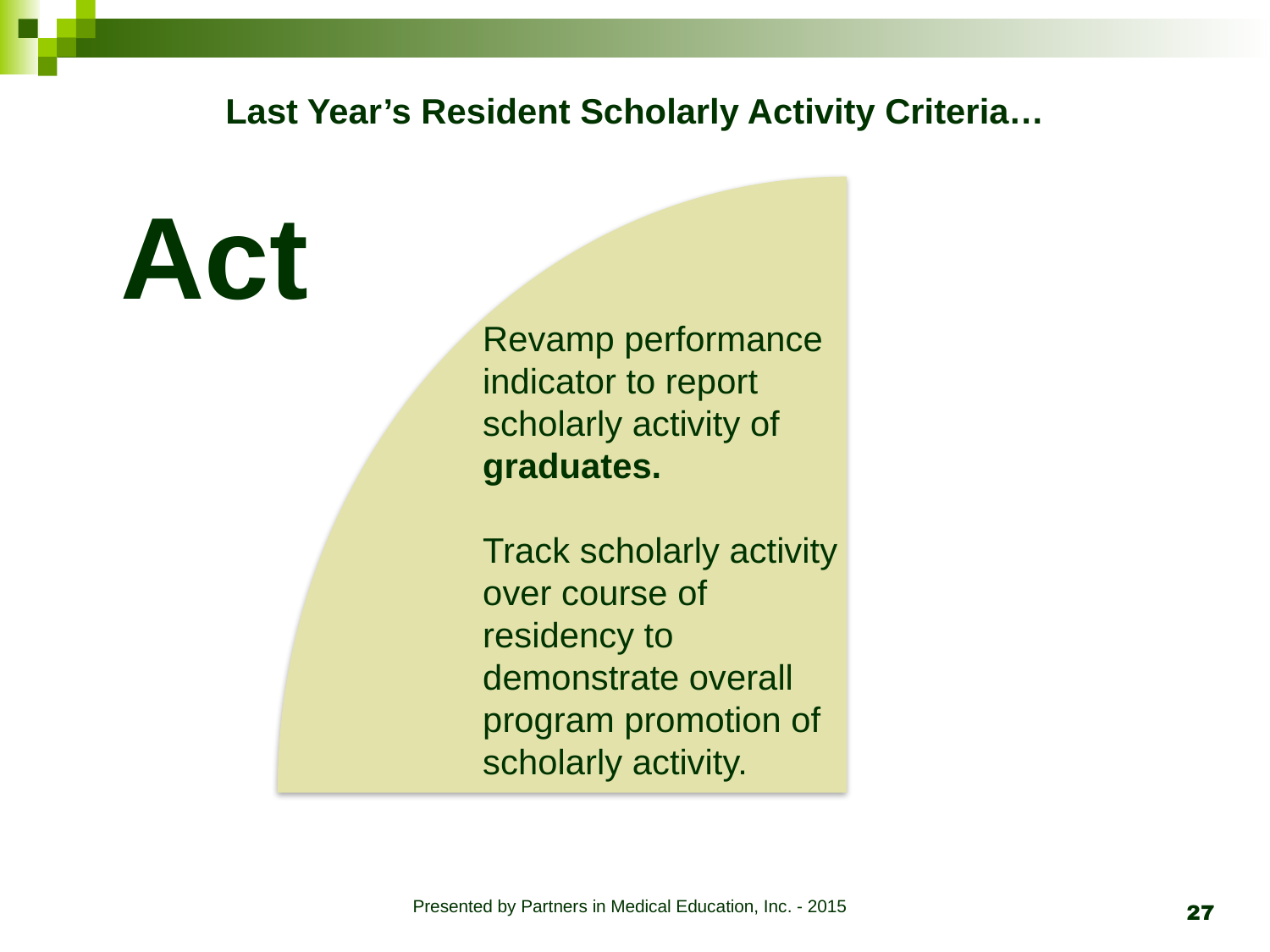

# Last Year’s Resident Scholarly Activity Criteria…
Act

Revamp performance indicator to report scholarly activity of graduates.

Track scholarly activity over course of residency to demonstrate overall program promotion of scholarly activity.
27
Presented by Partners in Medical Education, Inc. - 2015